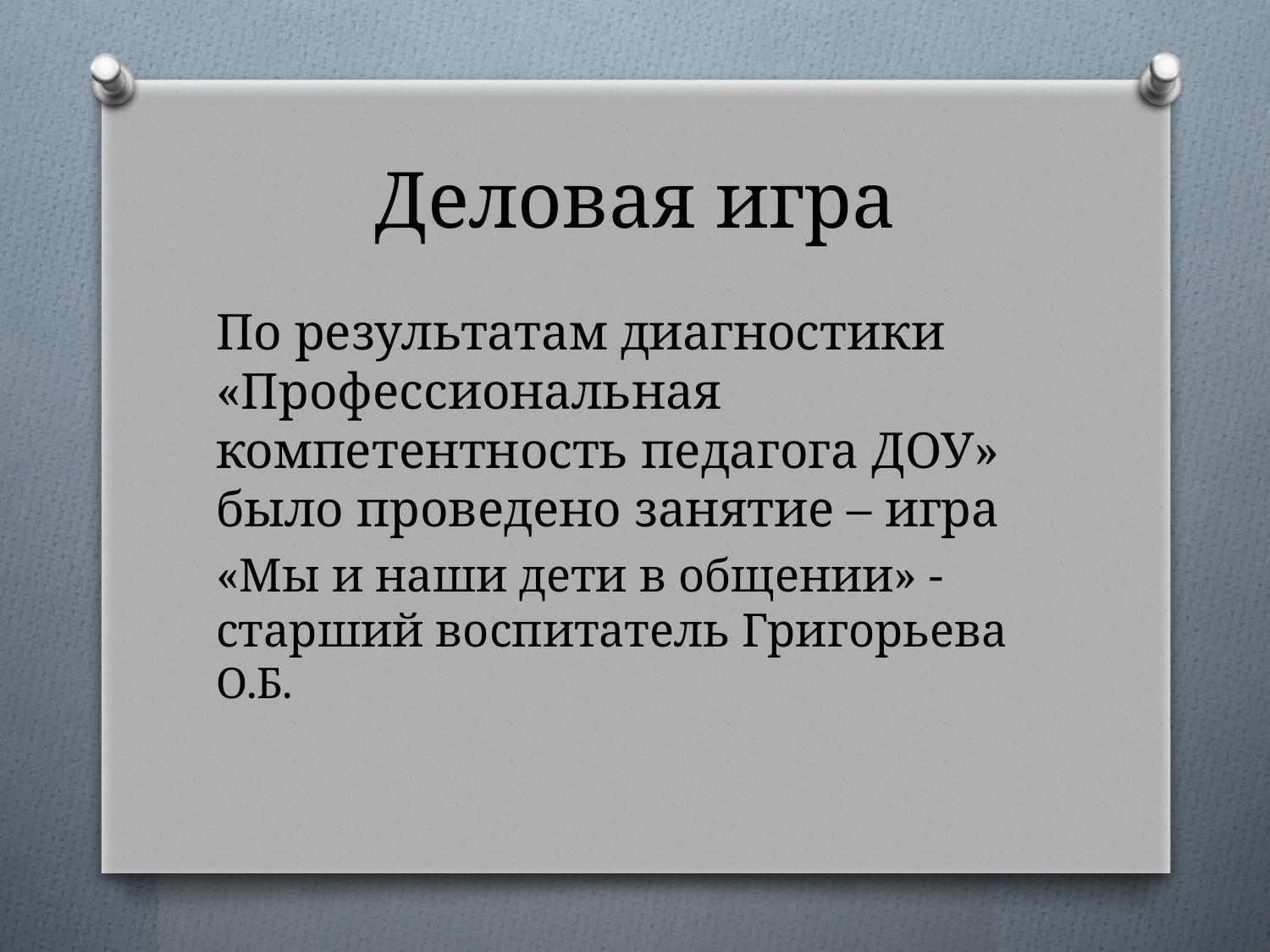

# Деловая игра
По результатам диагностики «Профессиональная компетентность педагога ДОУ» было проведено занятие – игра
«Мы и наши дети в общении» - старший воспитатель Григорьева  О.Б.